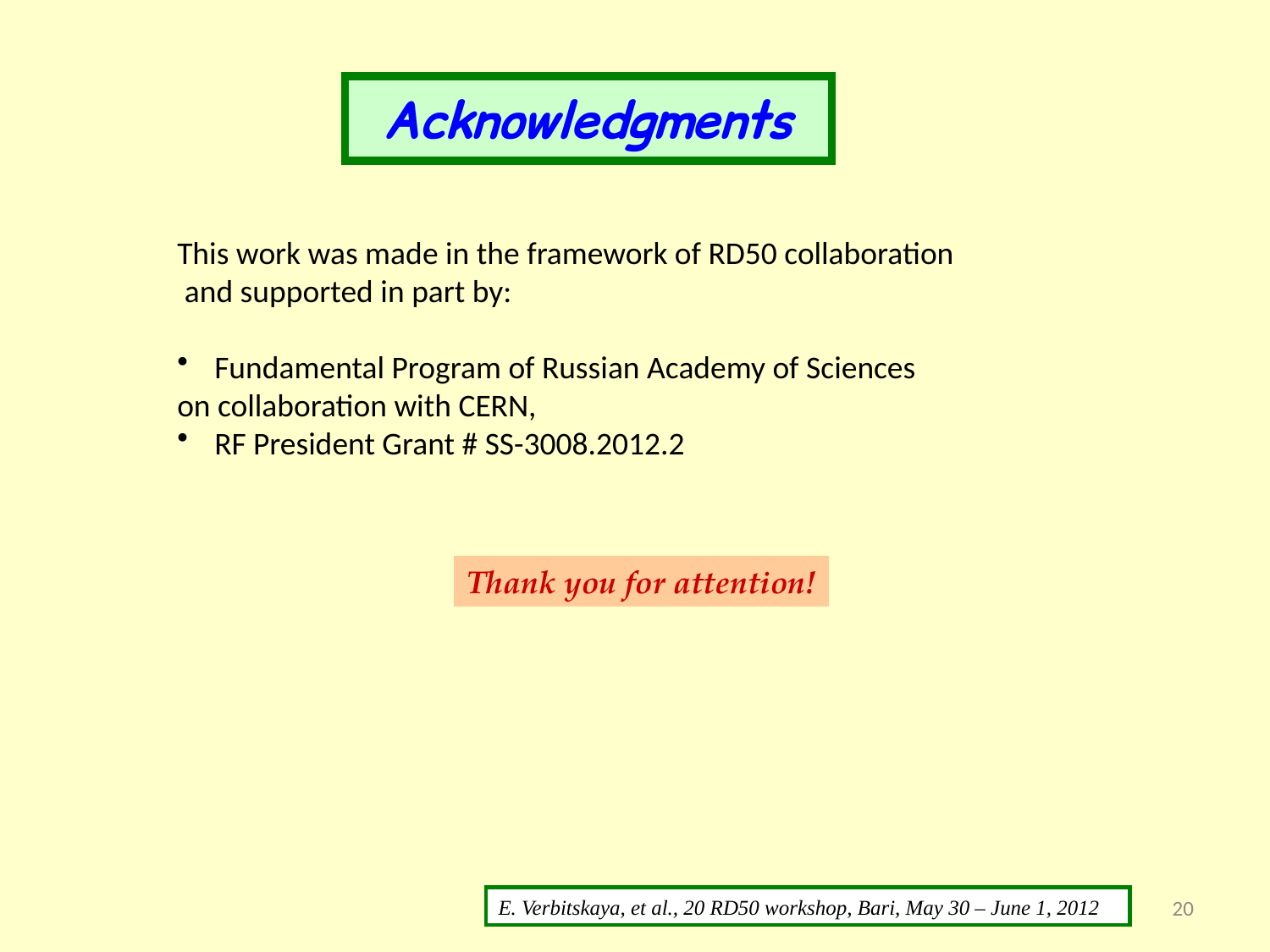

Acknowledgments
This work was made in the framework of RD50 collaboration
 and supported in part by:

 Fundamental Program of Russian Academy of Sciences
on collaboration with CERN,
 RF President Grant # SS-3008.2012.2
Thank you for attention!
20
E. Verbitskaya, et al., 20 RD50 workshop, Bari, May 30 – June 1, 2012